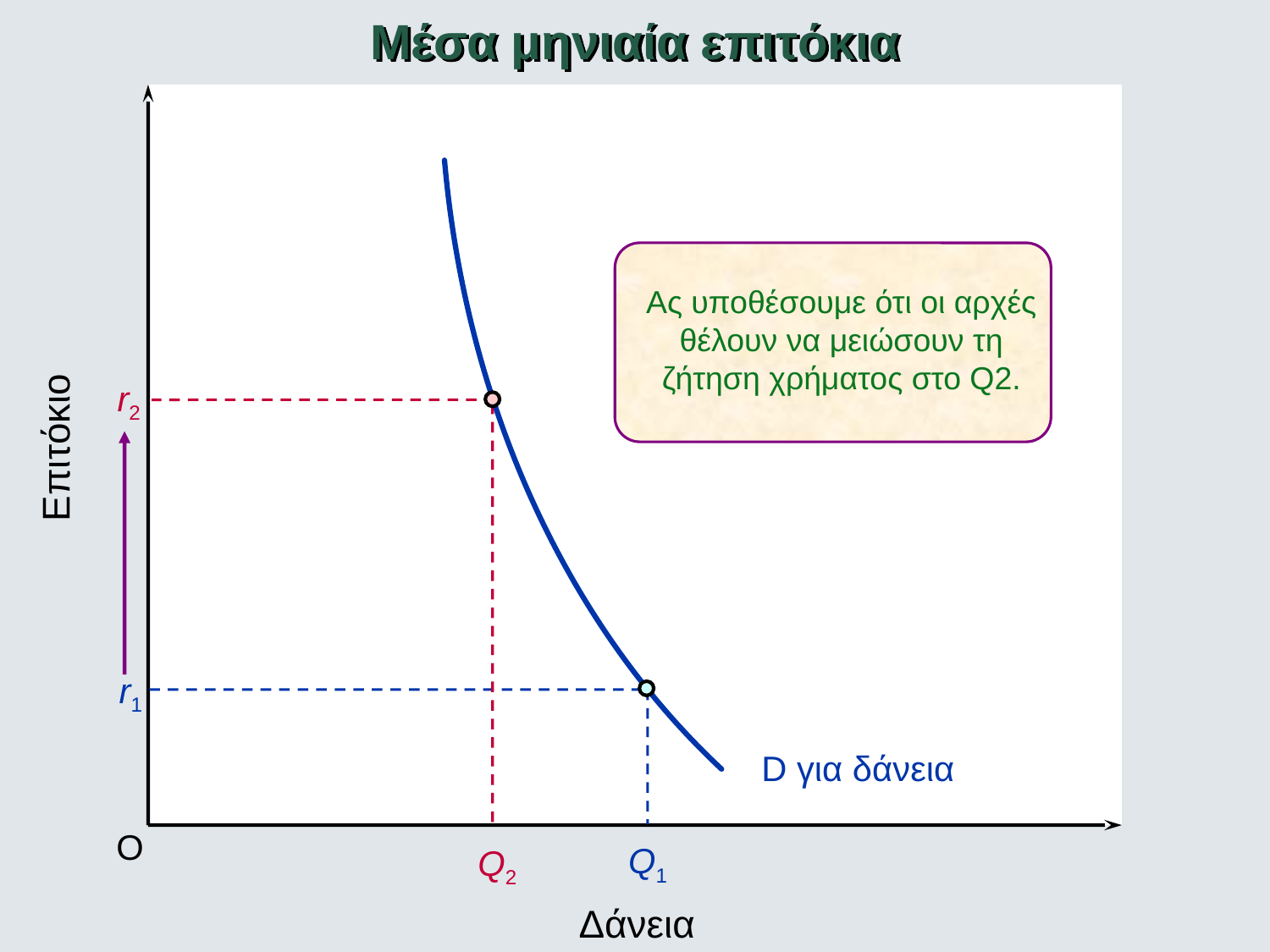

Μέσα μηνιαία επιτόκια

Ας υποθέσουμε ότι οι αρχές θέλουν να μειώσουν τη ζήτηση χρήματος στο Q2.
r2

Επιτόκιο

r1

D για δάνεια
O

Q1
Q2
Δάνεια